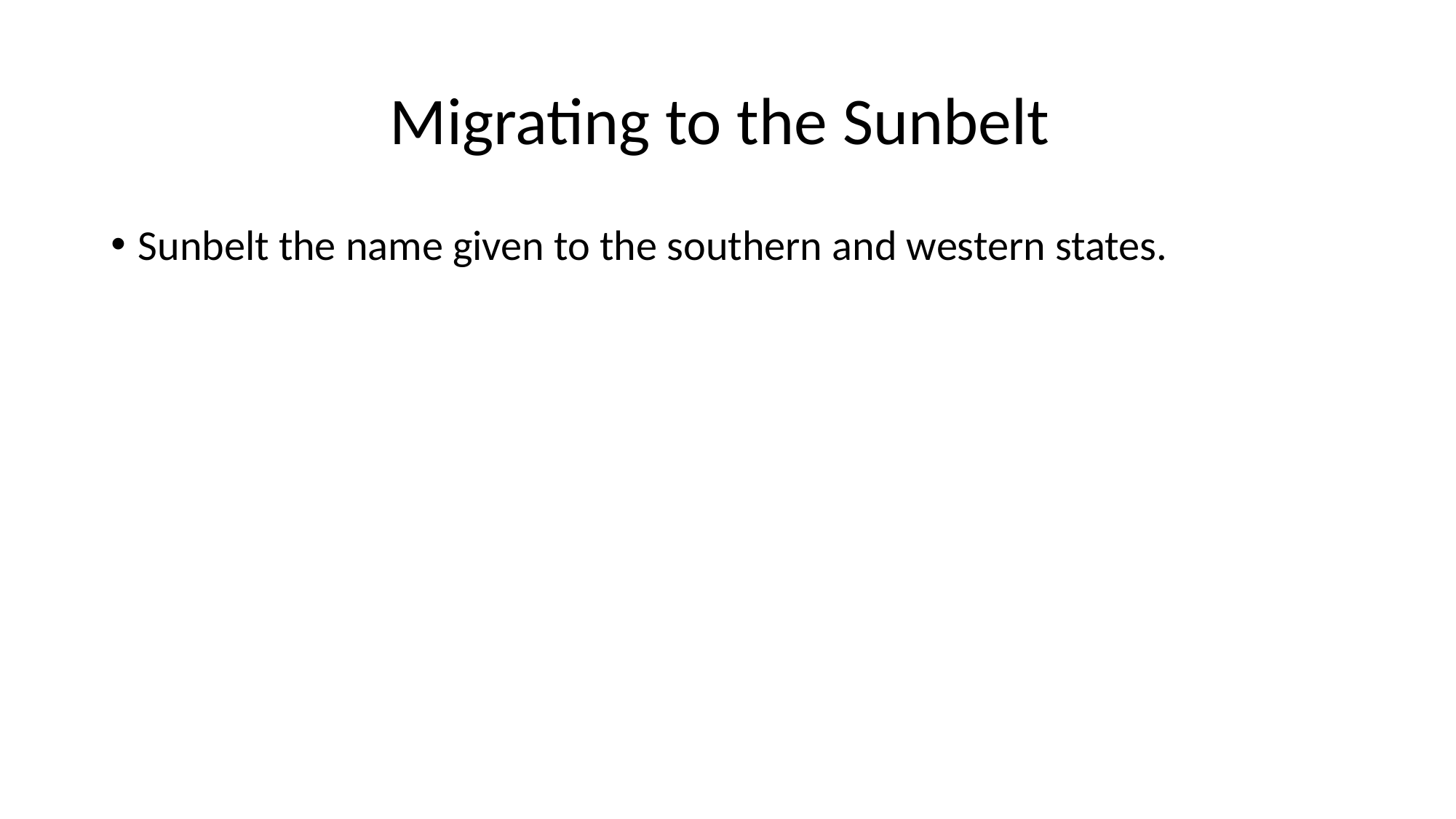

# Migrating to the Sunbelt
Sunbelt the name given to the southern and western states.